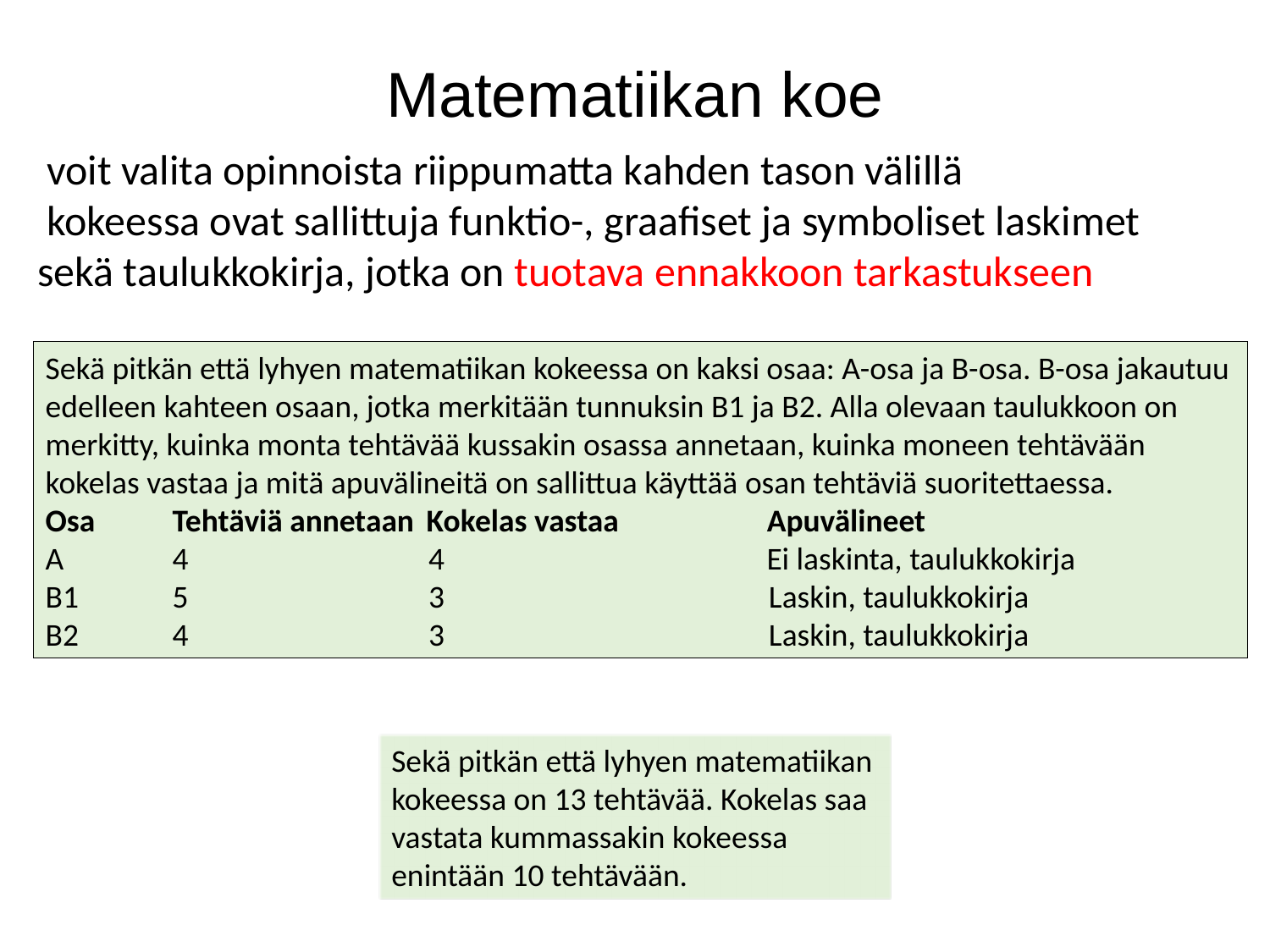

# Matematiikan koe
 voit valita opinnoista riippumatta kahden tason välillä
 kokeessa ovat sallittuja funktio-, graafiset ja symboliset laskimet sekä taulukkokirja, jotka on tuotava ennakkoon tarkastukseen

Sekä pitkän että lyhyen matematiikan kokeessa on kaksi osaa: A-osa ja B-osa. B-osa jakautuu edelleen kahteen osaan, jotka merkitään tunnuksin B1 ja B2. Alla olevaan taulukkoon on merkitty, kuinka monta tehtävää kussakin osassa annetaan, kuinka moneen tehtävään kokelas vastaa ja mitä apuvälineitä on sallittua käyttää osan tehtäviä suoritettaessa.
Osa 	Tehtäviä annetaan 	Kokelas vastaa 	            Apuvälineet
A 	4 	                  4 		            Ei laskinta, taulukkokirja
B1 	5 	                  3 	                              Laskin, taulukkokirja
B2 	4 	                  3 	                              Laskin, taulukkokirja
Sekä pitkän että lyhyen matematiikan kokeessa on 13 tehtävää. Kokelas saa vastata kummassakin kokeessa enintään 10 tehtävään.